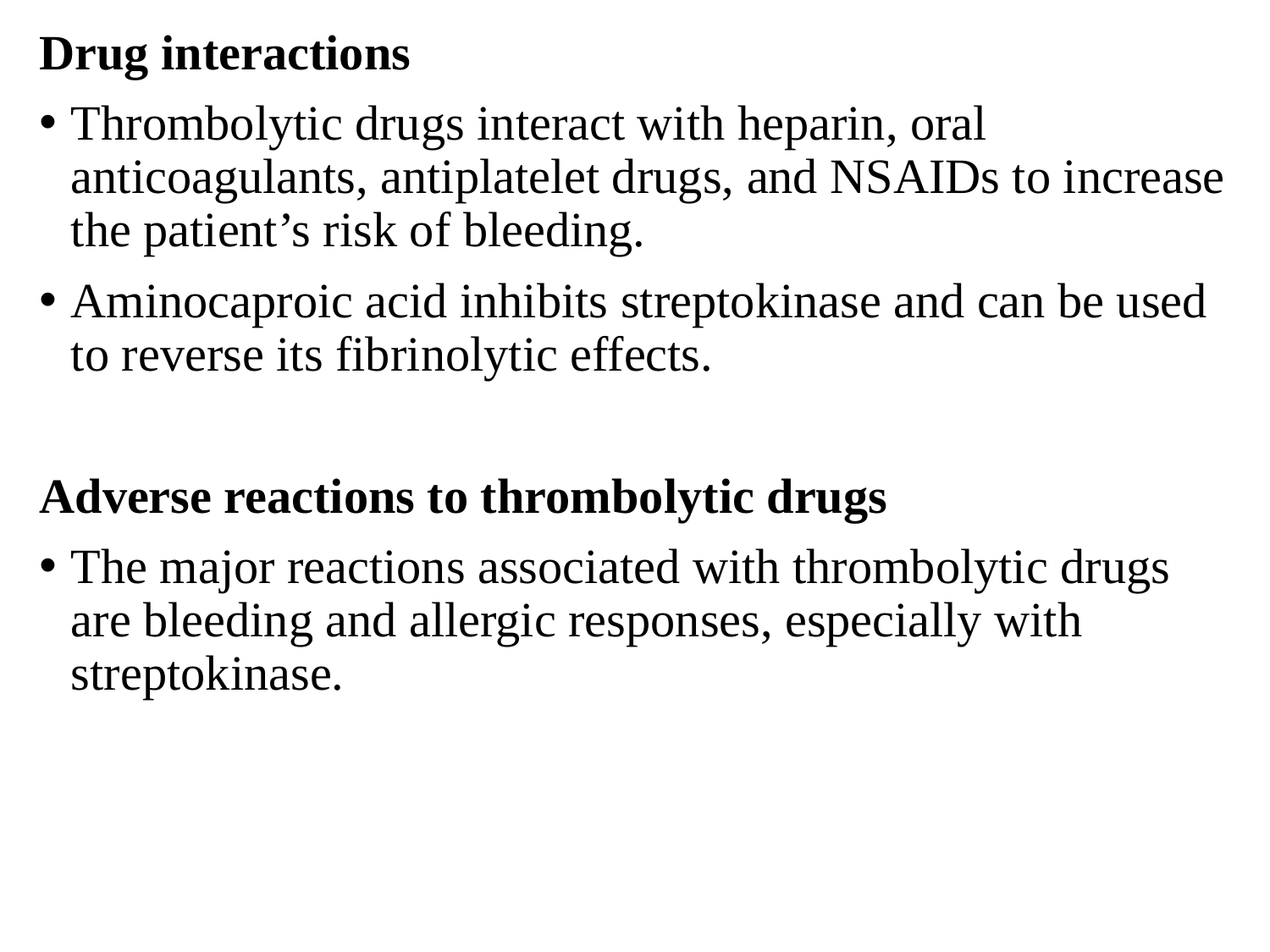

Drug interactions
Thrombolytic drugs interact with heparin, oral anticoagulants, antiplatelet drugs, and NSAIDs to increase the patient’s risk of bleeding.
Aminocaproic acid inhibits streptokinase and can be used to reverse its fibrinolytic effects.

Adverse reactions to thrombolytic drugs
The major reactions associated with thrombolytic drugs are bleeding and allergic responses, especially with
streptokinase.
#